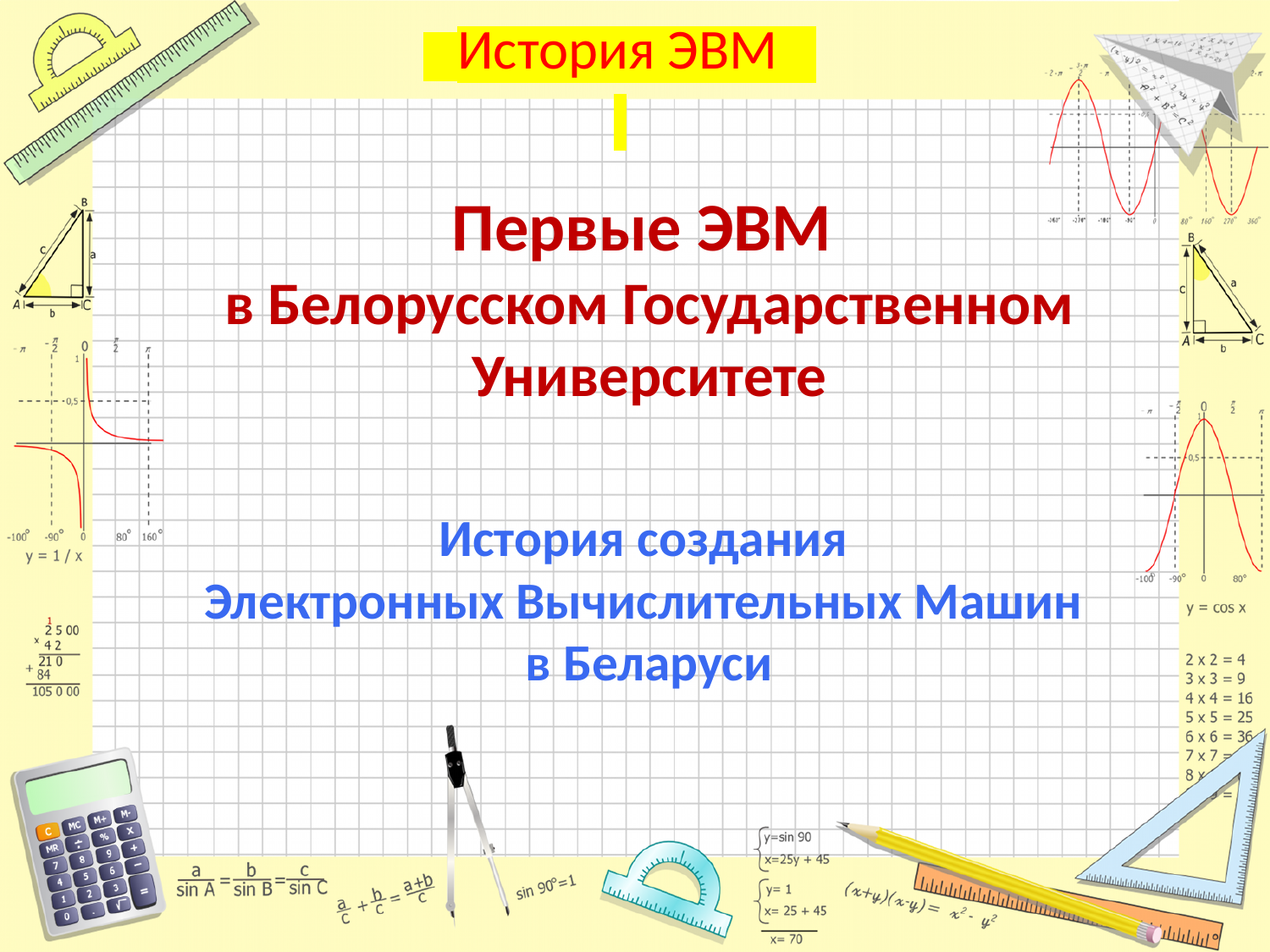

История ЭВМ
Первые ЭВМ
в Белорусском Государственном Университете
# История создания Электронных Вычислительных Машин в Беларуси